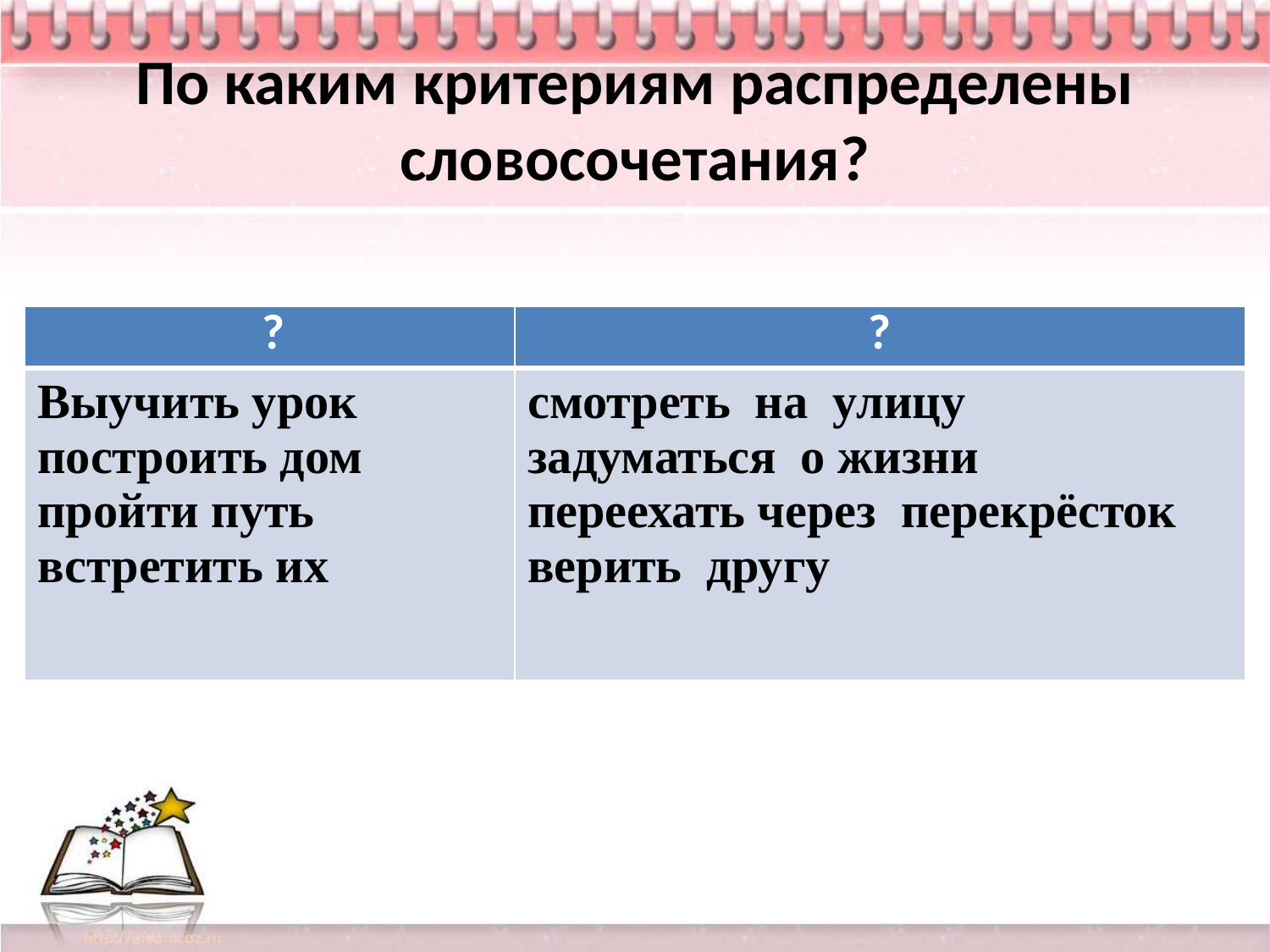

# По каким критериям распределены словосочетания?
| ? | ? |
| --- | --- |
| Выучить урок построить дом пройти путь встретить их | смотреть на улицу задуматься о жизни переехать через перекрёсток верить другу |